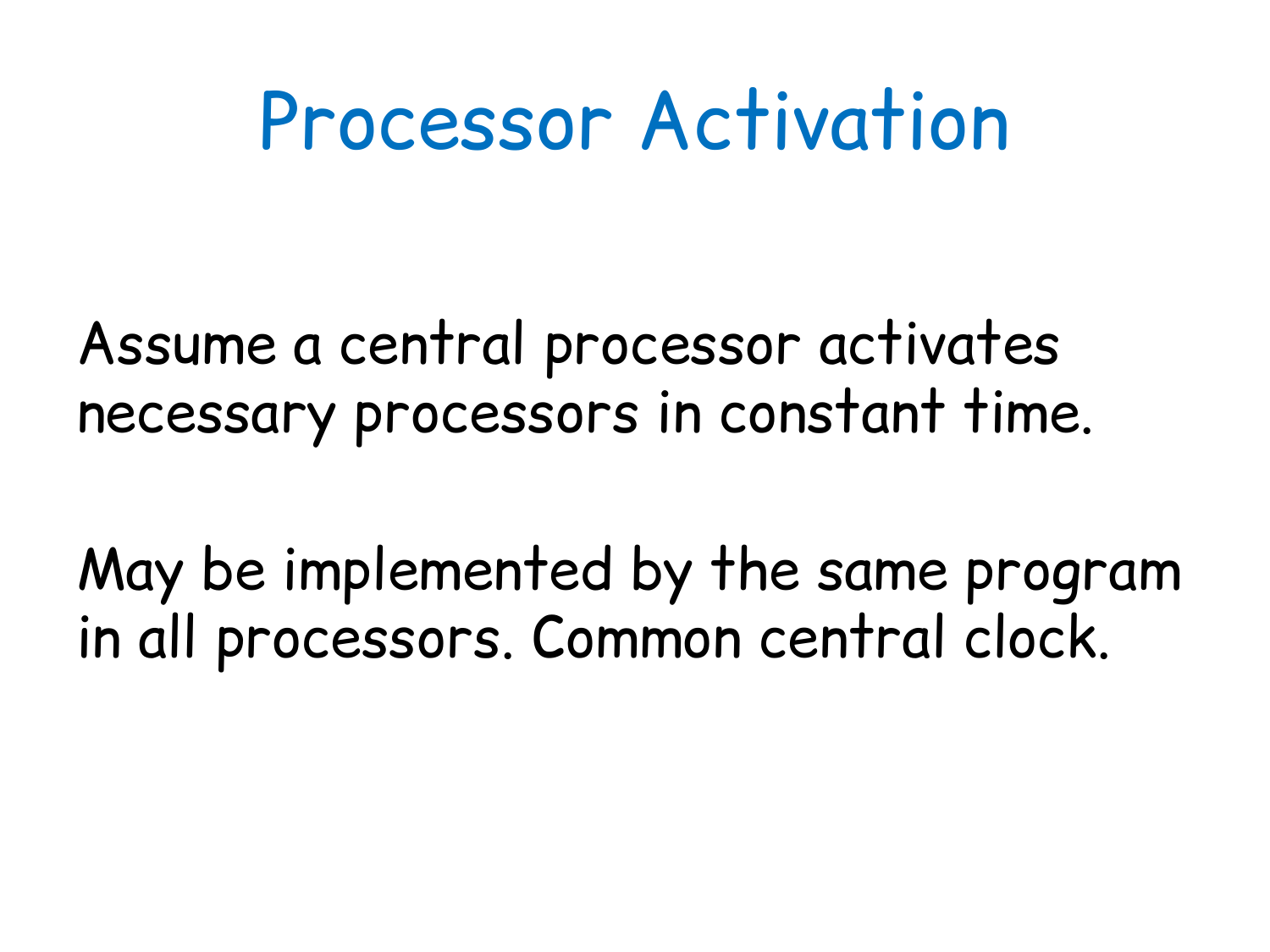

# Processor Activation

Assume a central processor activates necessary processors in constant time.

May be implemented by the same program in all processors. Common central clock.